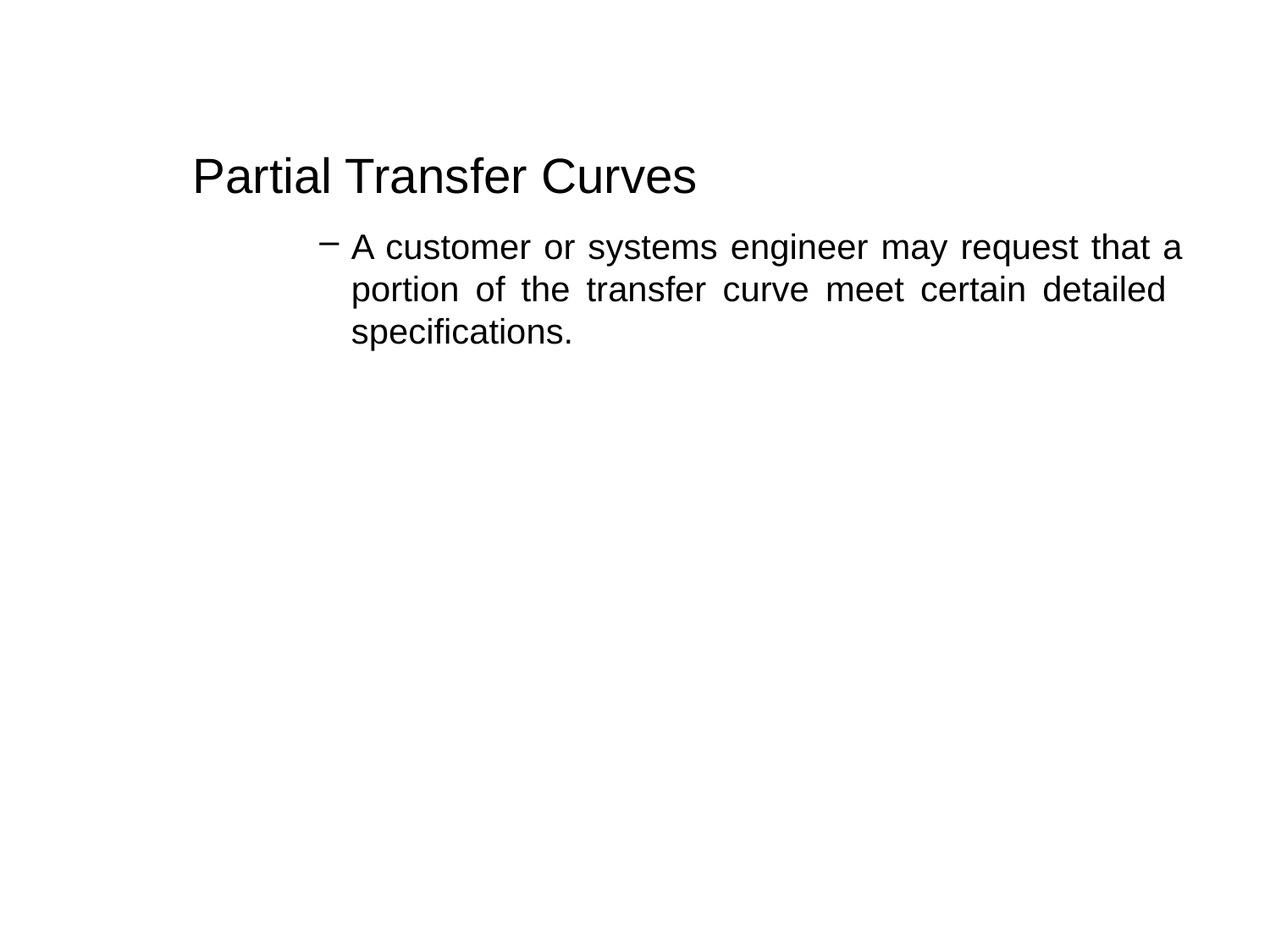

Partial Transfer Curves
A customer or systems engineer may request that a portion of the transfer curve meet certain detailed  specifications.